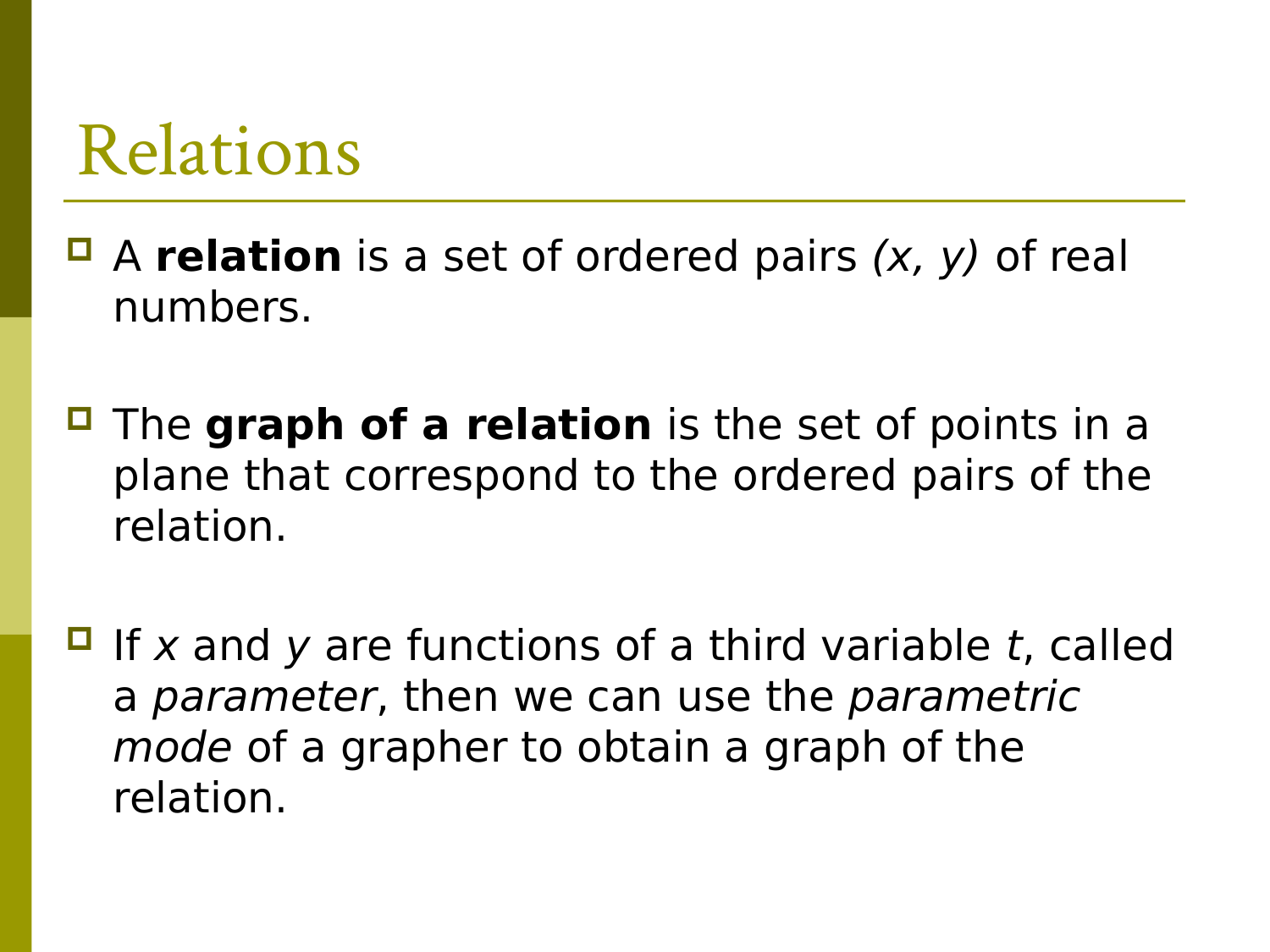

# Relations
A relation is a set of ordered pairs (x, y) of real numbers.

The graph of a relation is the set of points in a plane that correspond to the ordered pairs of the relation.

If x and y are functions of a third variable t, called a parameter, then we can use the parametric mode of a grapher to obtain a graph of the relation.